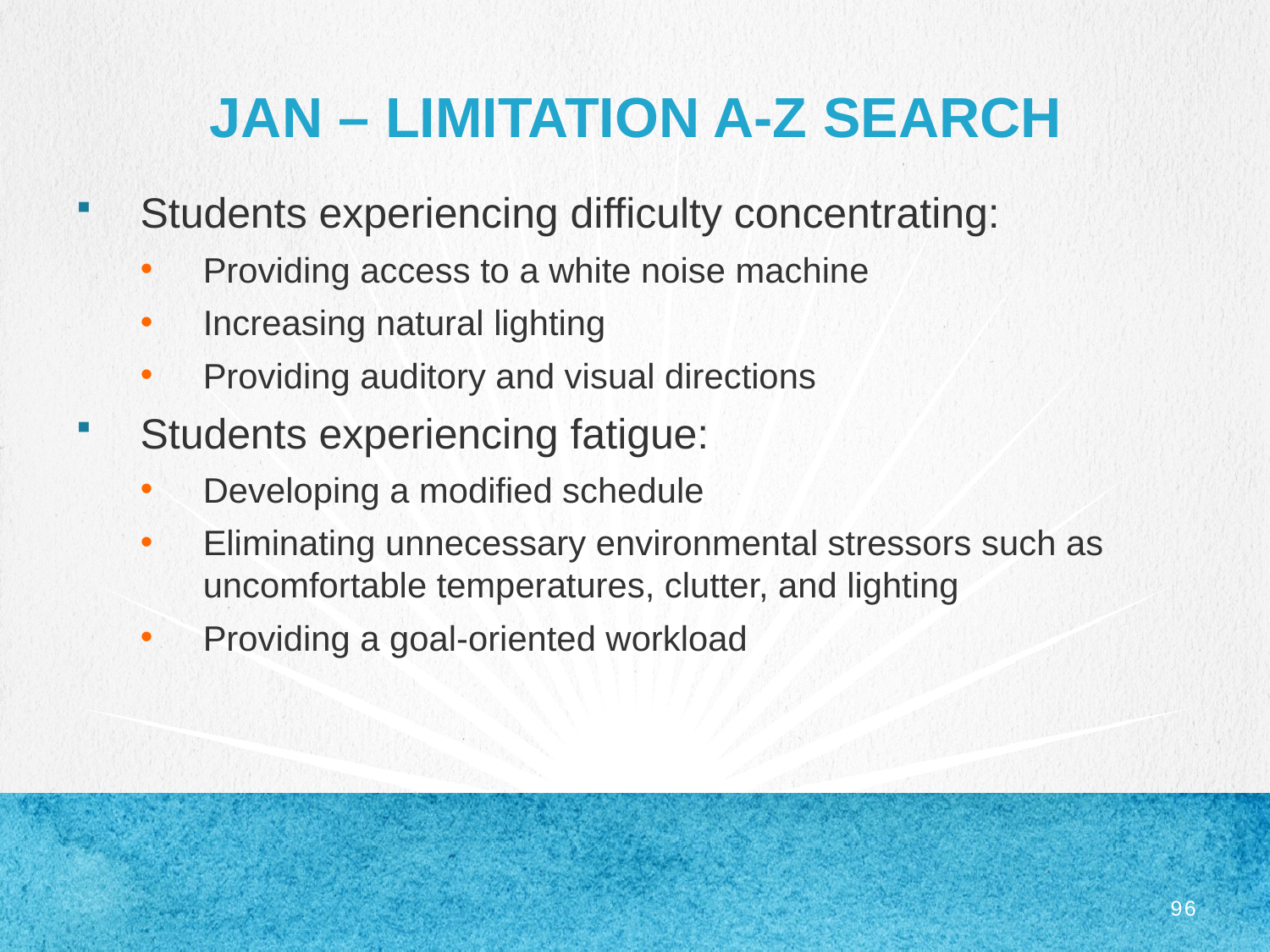

# JAN – Limitation A-Z Search
Students experiencing difficulty concentrating:
Providing access to a white noise machine
Increasing natural lighting
Providing auditory and visual directions
Students experiencing fatigue:
Developing a modified schedule
Eliminating unnecessary environmental stressors such as uncomfortable temperatures, clutter, and lighting
Providing a goal-oriented workload

96